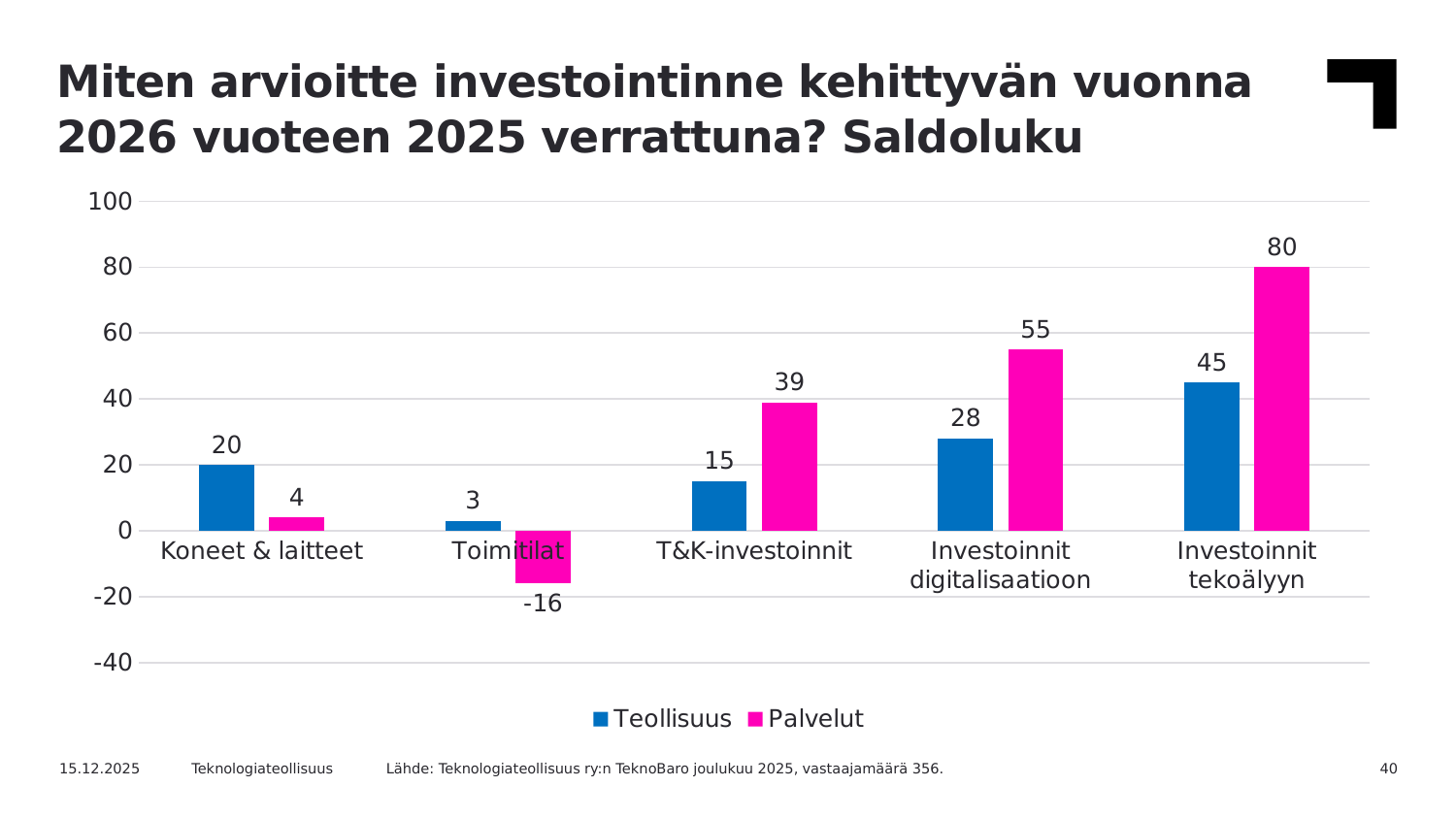

Miten arvioitte investointinne kehittyvän vuonna 2026 vuoteen 2025 verrattuna? Saldoluku

### Chart

| Category | Teollisuus | Palvelut |
|---|---|---|
| Koneet & laitteet | 20.0 | 4.0 |
| Toimitilat | 3.0 | -16.0 |
| T&K-investoinnit | 15.0 | 39.0 |
| Investoinnit digitalisaatioon | 28.0 | 55.0 |
| Investoinnit tekoälyyn | 45.0 | 80.0 |
Lähde: Teknologiateollisuus ry:n TeknoBaro joulukuu 2025, vastaajamäärä 356.

15.12.2025
Teknologiateollisuus
40